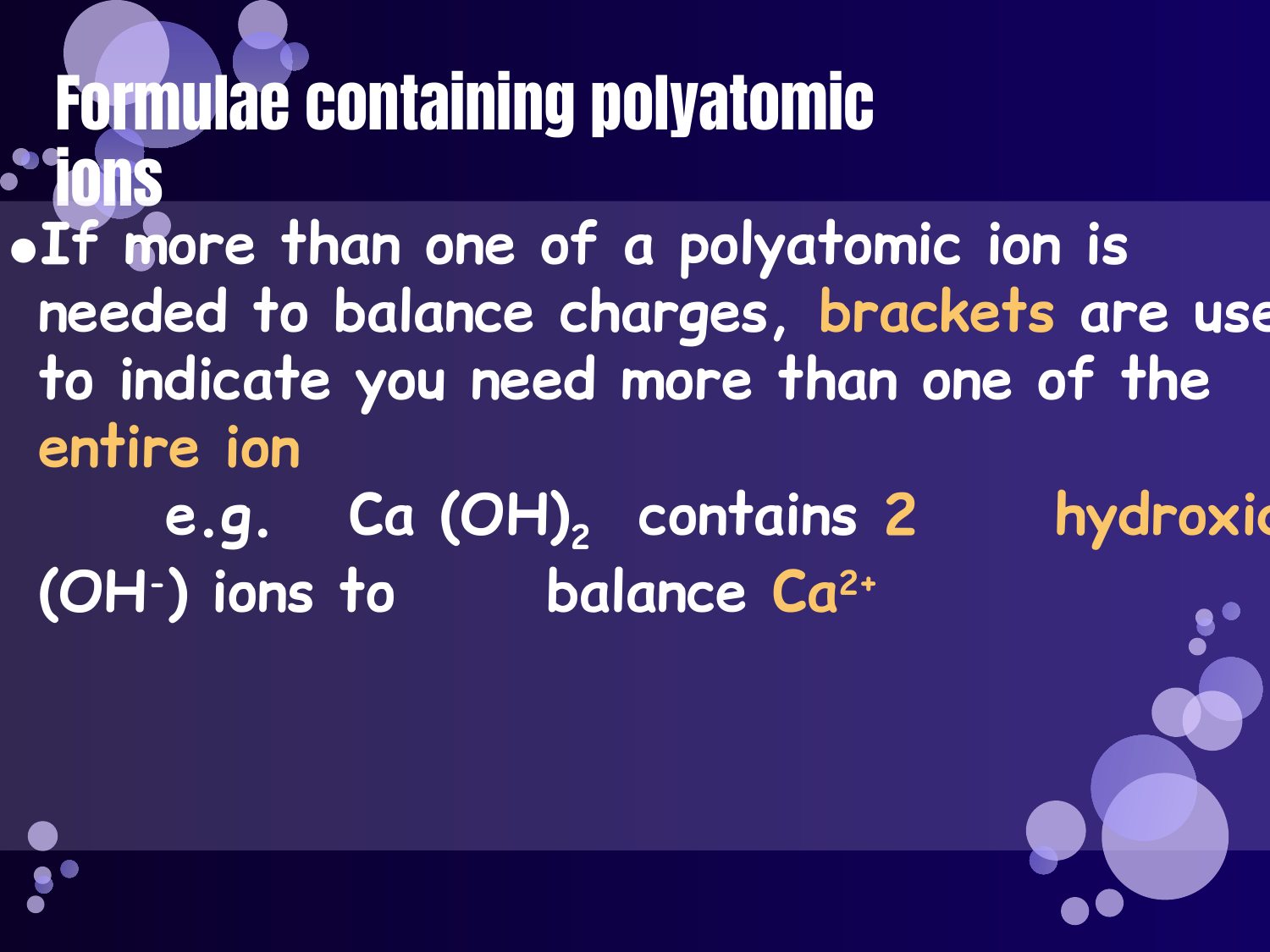

# Formulae containing polyatomic ions
If more than one of a polyatomic ion is needed to balance charges, brackets are used to indicate you need more than one of the entire ion
	e.g.   Ca (OH)2  contains 2 	hydroxide (OH-) ions to 	balance Ca2+